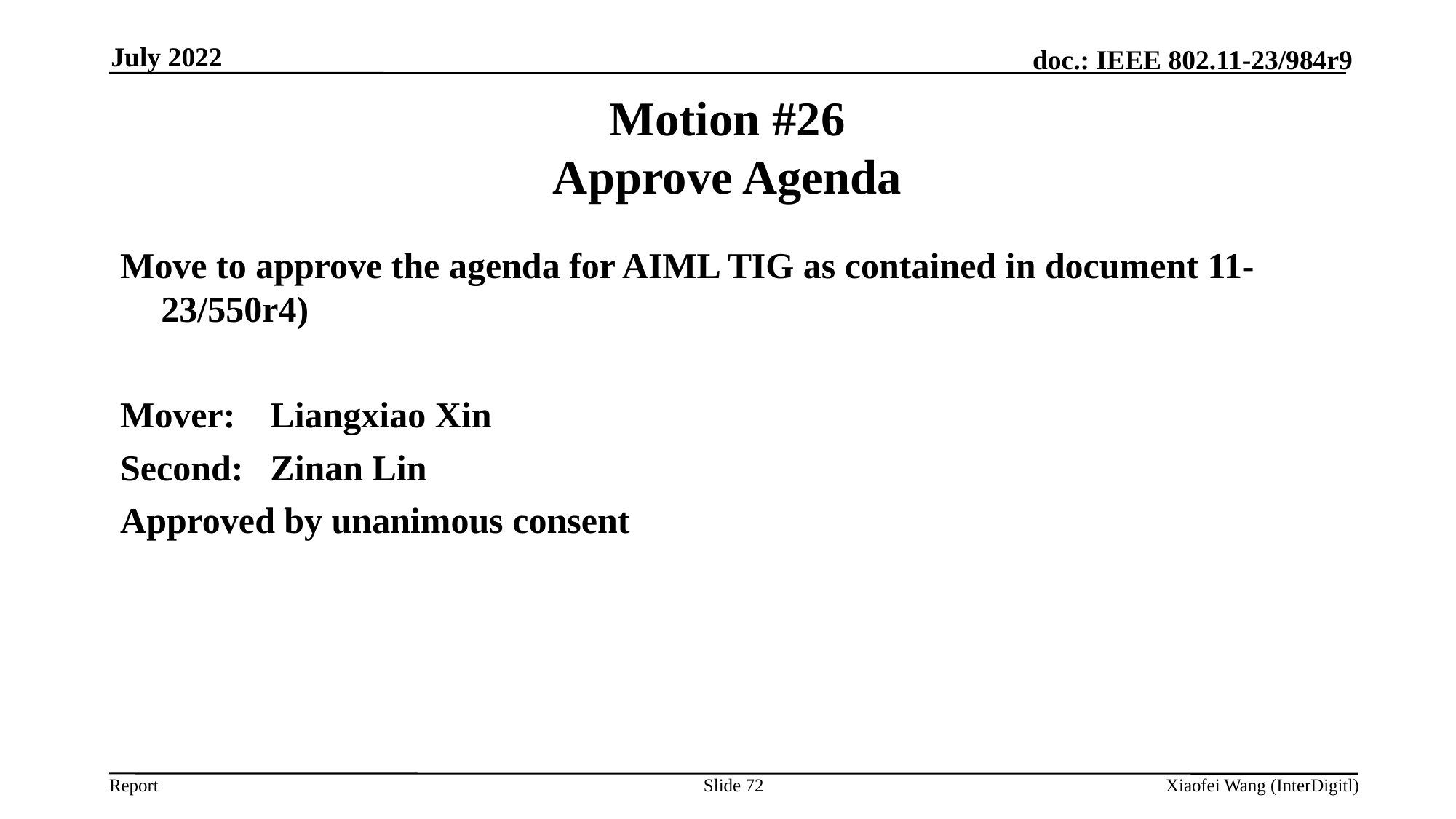

July 2022
# Motion #26 Approve Agenda
Move to approve the agenda for AIML TIG as contained in document 11-23/550r4)

Mover:	Liangxiao Xin
Second:	Zinan Lin
Approved by unanimous consent
Slide 72
Xiaofei Wang (InterDigitl)